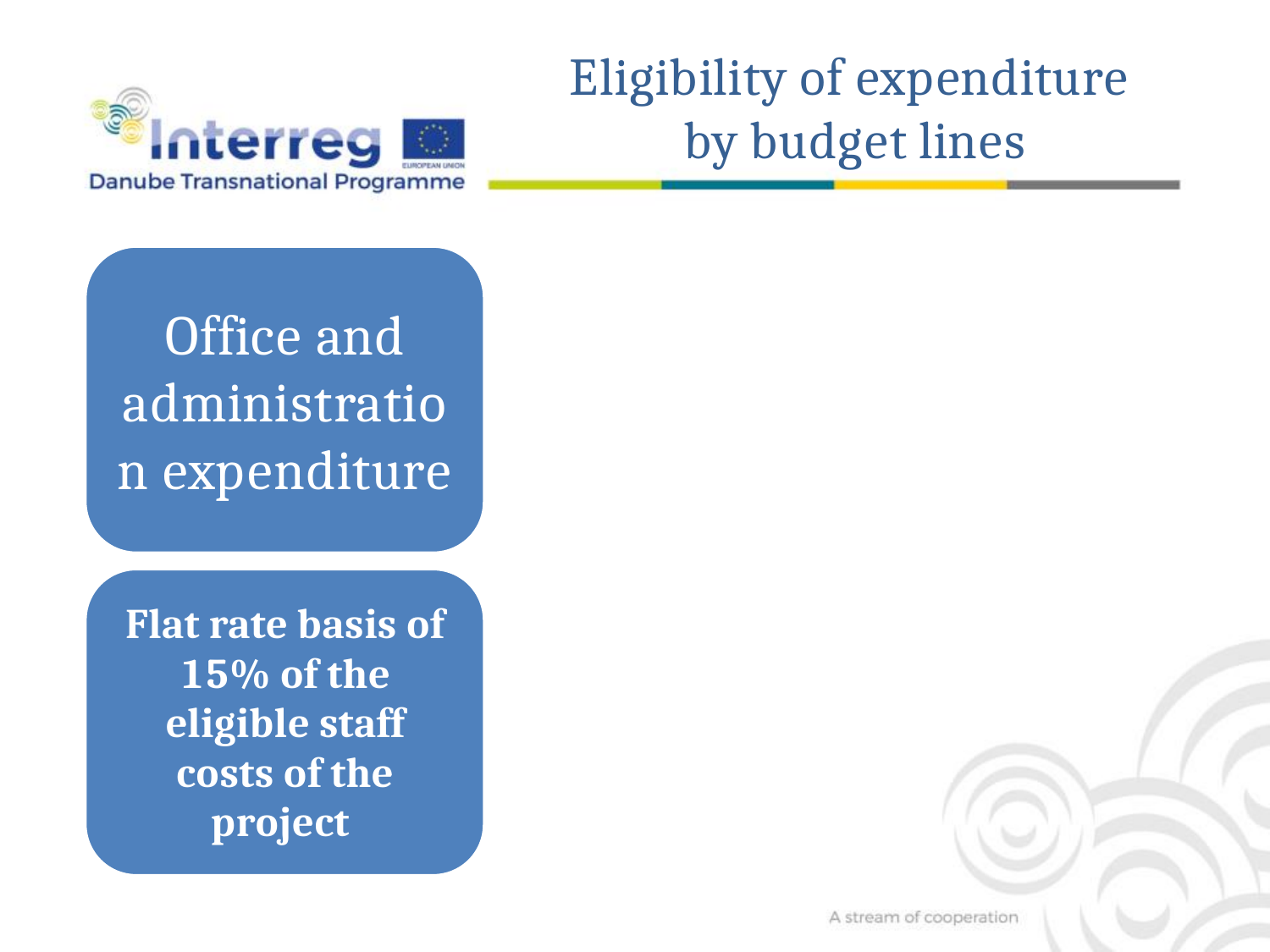

Eligibility of expenditure
by budget lines

Office and administration expenditure
Flat rate basis of 15% of the eligible staff costs of the project